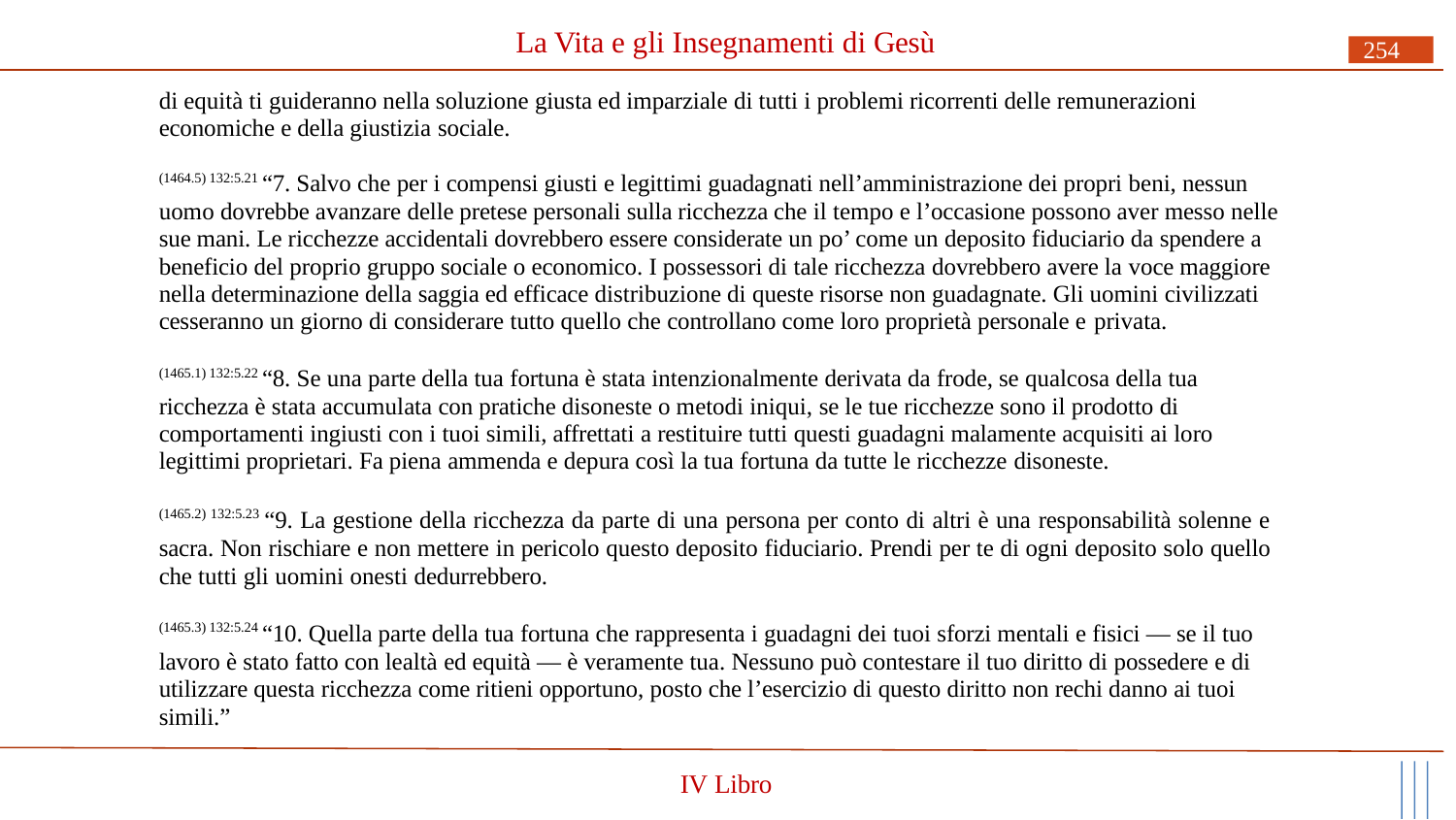

# La Vita e gli Insegnamenti di Gesù
254

di equità ti guideranno nella soluzione giusta ed imparziale di tutti i problemi ricorrenti delle remunerazioni  economiche e della giustizia sociale.

(1464.5) 132:5.21 “7. Salvo che per i compensi giusti e legittimi guadagnati nell’amministrazione dei propri beni, nessun  uomo dovrebbe avanzare delle pretese personali sulla ricchezza che il tempo e l’occasione possono aver messo nelle  sue mani. Le ricchezze accidentali dovrebbero essere considerate un po’ come un deposito fiduciario da spendere a  beneficio del proprio gruppo sociale o economico. I possessori di tale ricchezza dovrebbero avere la voce maggiore  nella determinazione della saggia ed efficace distribuzione di queste risorse non guadagnate. Gli uomini civilizzati  cesseranno un giorno di considerare tutto quello che controllano come loro proprietà personale e privata.

(1465.1) 132:5.22 “8. Se una parte della tua fortuna è stata intenzionalmente derivata da frode, se qualcosa della tua  ricchezza è stata accumulata con pratiche disoneste o metodi iniqui, se le tue ricchezze sono il prodotto di  comportamenti ingiusti con i tuoi simili, affrettati a restituire tutti questi guadagni malamente acquisiti ai loro  legittimi proprietari. Fa piena ammenda e depura così la tua fortuna da tutte le ricchezze disoneste.

(1465.2) 132:5.23 “9. La gestione della ricchezza da parte di una persona per conto di altri è una responsabilità solenne e  sacra. Non rischiare e non mettere in pericolo questo deposito fiduciario. Prendi per te di ogni deposito solo quello  che tutti gli uomini onesti dedurrebbero.

(1465.3) 132:5.24 “10. Quella parte della tua fortuna che rappresenta i guadagni dei tuoi sforzi mentali e fisici — se il tuo  lavoro è stato fatto con lealtà ed equità — è veramente tua. Nessuno può contestare il tuo diritto di possedere e di  utilizzare questa ricchezza come ritieni opportuno, posto che l’esercizio di questo diritto non rechi danno ai tuoi  simili.”

IV Libro